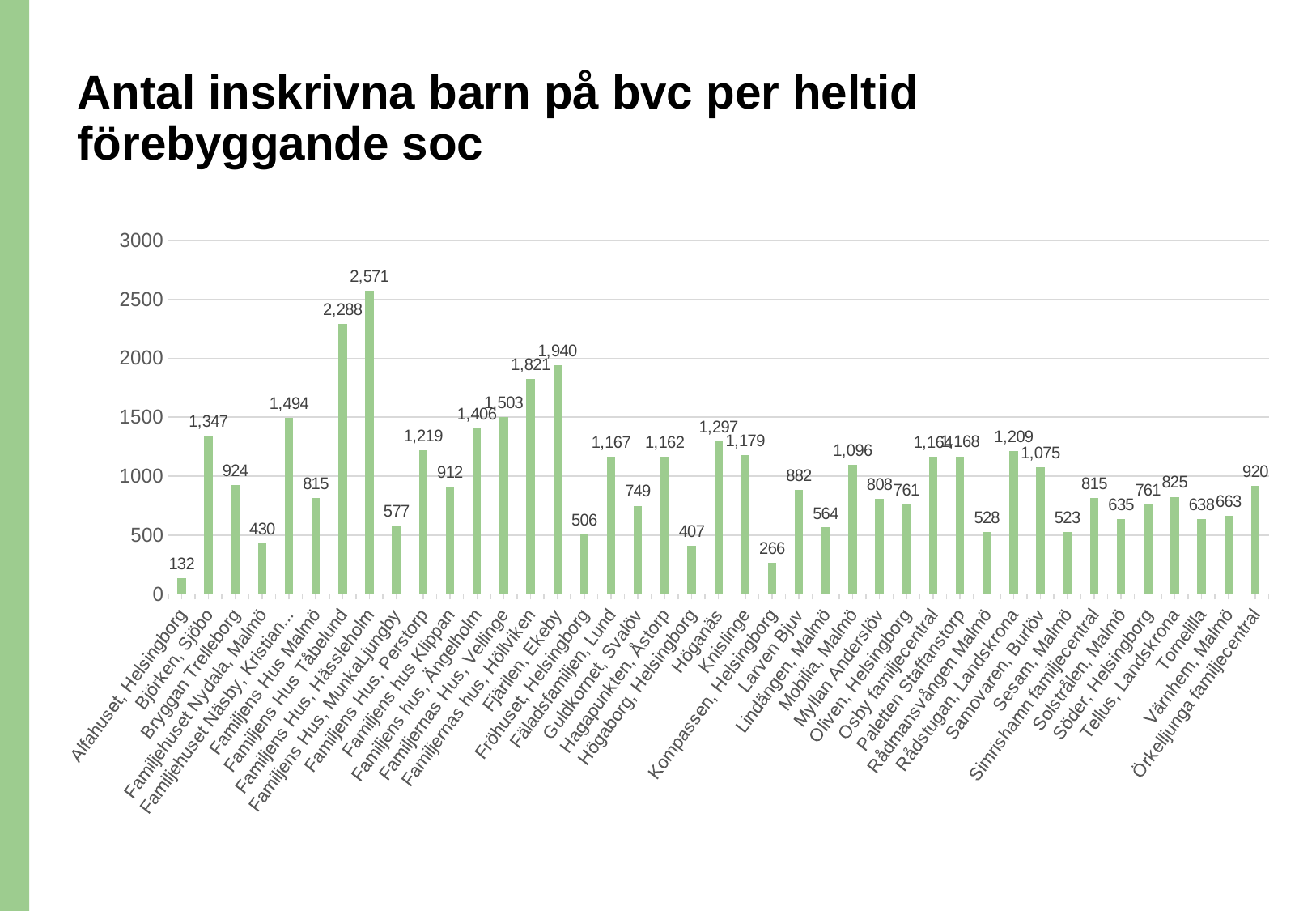

# Antal inskrivna barn på bvc per heltid förebyggande soc

### Chart

| Category | Antal inskrivna barn på bvc per heltid förebyggande soc |
|---|---|
| Alfahuset, Helsingborg | 132.0 |
| Björken, Sjöbo | 1346.6666666666667 |
| Bryggan Trelleborg | 924.0 |
| Familjehuset Nydala, Malmö | 430.0 |
| Familjehuset Näsby, Kristianstad | 1494.0 |
| Familjens Hus Malmö | 815.0 |
| Familjens Hus Tåbelund | 2288.0 |
| Familjens Hus, Hässleholm | 2570.9090909090905 |
| Familjens Hus, MunkaLjungby | 577.3333333333334 |
| Familjens Hus, Perstorp | 1218.6666666666667 |
| Familjens hus Klippan | 912.0 |
| Familjens hus, Ängelholm | 1405.7142857142858 |
| Familjernas Hus, Vellinge | 1502.6666666666667 |
| Familjernas hus, Höllviken | 1821.3333333333333 |
| Fjärilen, Ekeby | 1940.0 |
| Fröhuset, Helsingborg | 506.25 |
| Fäladsfamiljen, Lund | 1166.6666666666667 |
| Guldkornet, Svalöv | 749.0 |
| Hagapunkten, Åstorp | 1162.0 |
| Högaborg, Helsingborg | 406.6666666666667 |
| Höganäs | 1297.3333333333333 |
| Knislinge | 1178.6666666666667 |
| Kompassen, Helsingborg | 266.25 |
| Larven Bjuv | 882.0 |
| Lindängen, Malmö | 563.6363636363636 |
| Mobilia, Malmö | 1095.5555555555554 |
| Myllan Anderslöv | 808.0 |
| Oliven, Helsingborg | 761.1111111111111 |
| Osby familjecentral | 1164.0 |
| Paletten Staffanstorp | 1168.0 |
| Rådmansvången Malmö | 527.7777777777777 |
| Rådstugan, Landskrona | 1209.3333333333333 |
| Samovaren, Burlöv | 1075.0 |
| Sesam, Malmö | 523.3333333333334 |
| Simrishamn familjecentral | 815.3846153846154 |
| Solstrålen, Malmö | 635.4285714285714 |
| Söder, Helsingborg | 761.1111111111111 |
| Tellus, Landskrona | 825.0 |
| Tomelilla | 638.0 |
| Värnhem, Malmö | 663.0 |
| Örkelljunga familjecentral | 920.0 |